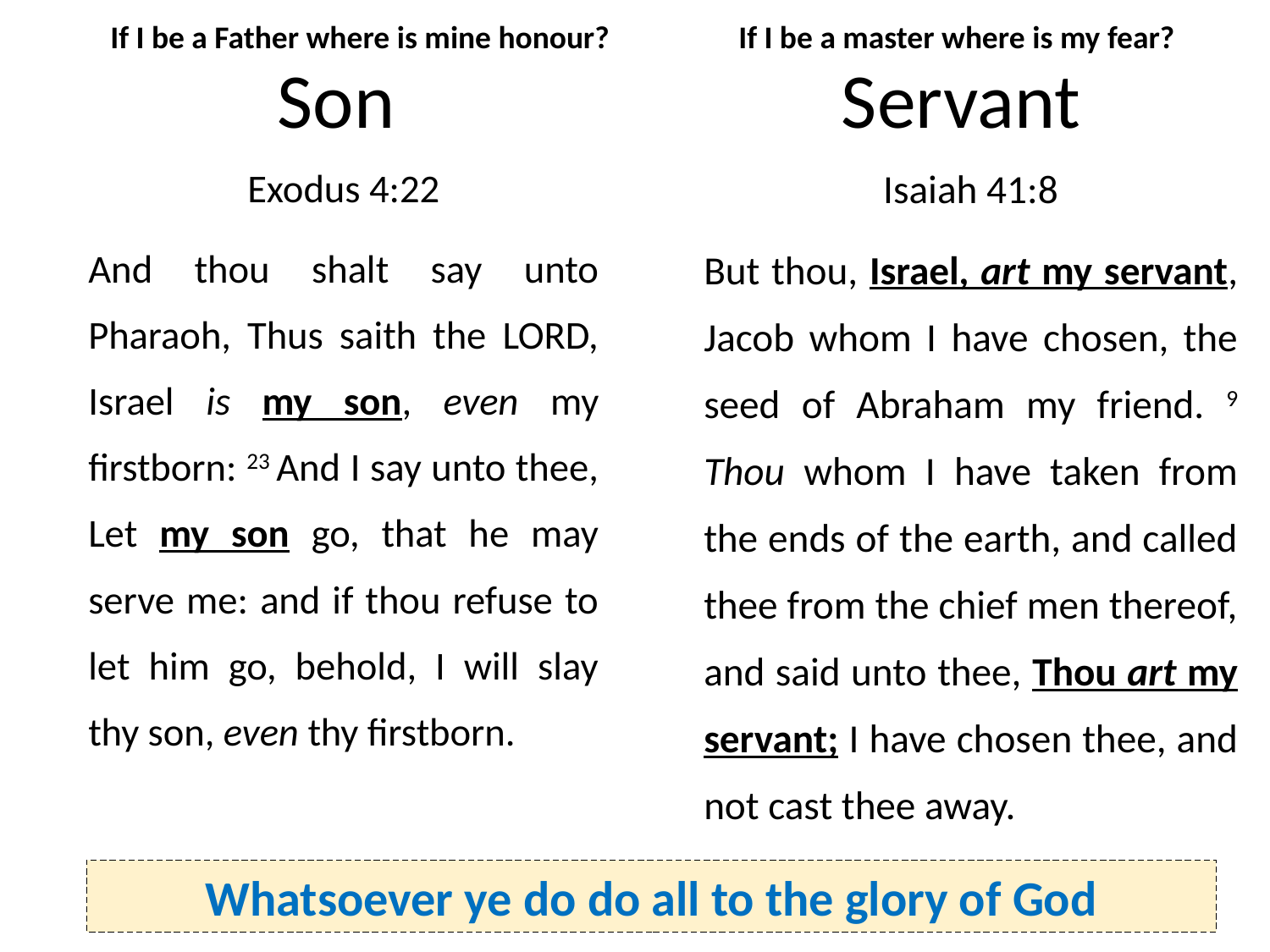

If I be a Father where is mine honour?                  If I be a master where is my fear?
# Son
Servant
Exodus 4:22
And thou shalt say unto Pharaoh, Thus saith the LORD, Israel is my son, even my firstborn: 23 And I say unto thee, Let my son go, that he may serve me: and if thou refuse to let him go, behold, I will slay thy son, even thy firstborn.
Isaiah 41:8
But thou, Israel, art my servant, Jacob whom I have chosen, the seed of Abraham my friend. 9 Thou whom I have taken from the ends of the earth, and called thee from the chief men thereof, and said unto thee, Thou art my servant; I have chosen thee, and not cast thee away.
Whatsoever ye do do all to the glory of God